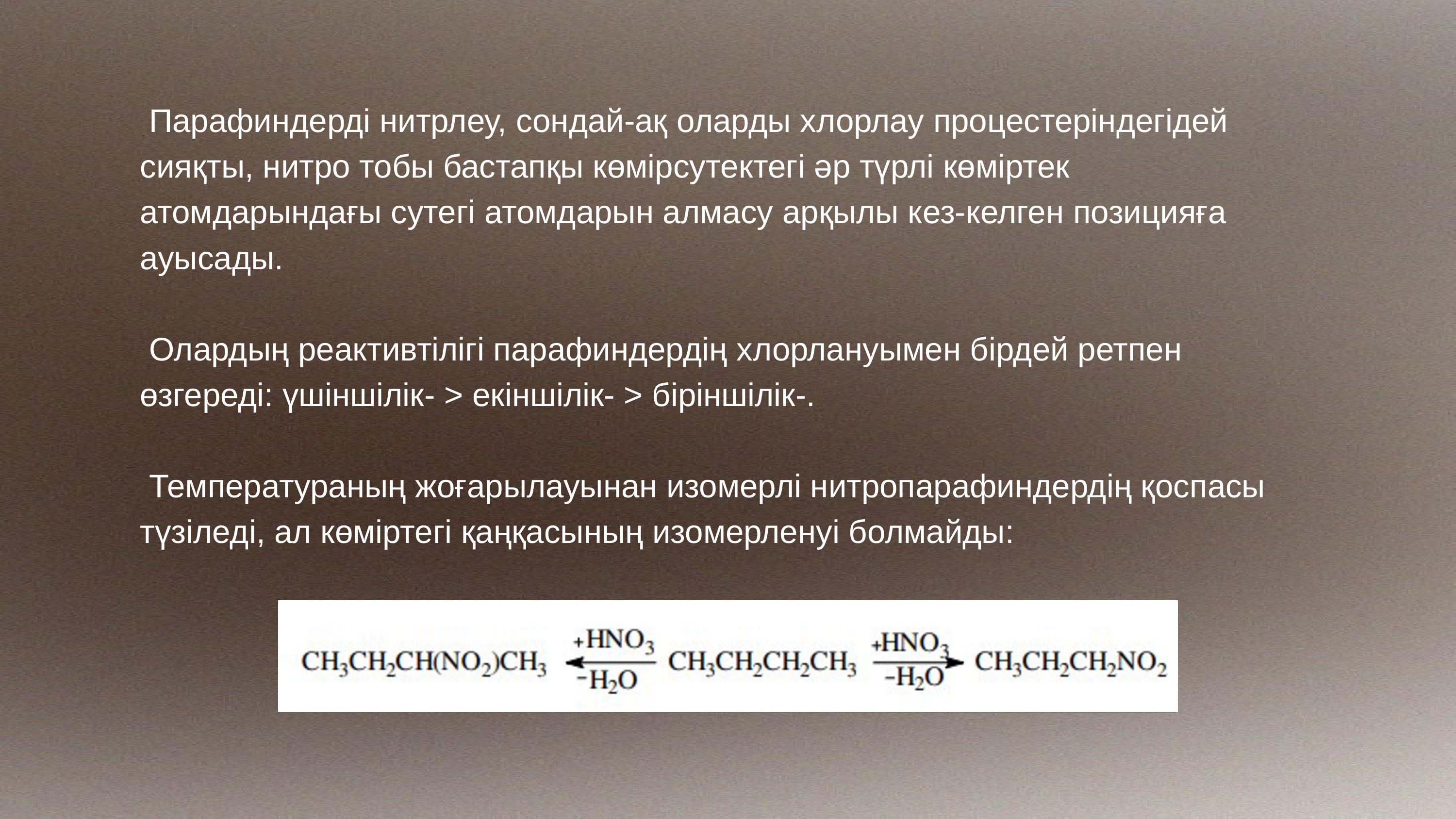

Парафиндерді нитрлеу, сондай-ақ оларды хлорлау процестеріндегідей сияқты, нитро тобы бастапқы көмірсутектегі әр түрлі көміртек атомдарындағы сутегі атомдарын алмасу арқылы кез-келген позицияға ауысады.

 Олардың реактивтілігі парафиндердің хлорлануымен бірдей ретпен өзгереді: үшіншілік- > екіншілік- > біріншілік-.

 Температураның жоғарылауынан изомерлі нитропарафиндердің қоспасы түзіледі, ал көміртегі қаңқасының изомерленуі болмайды: